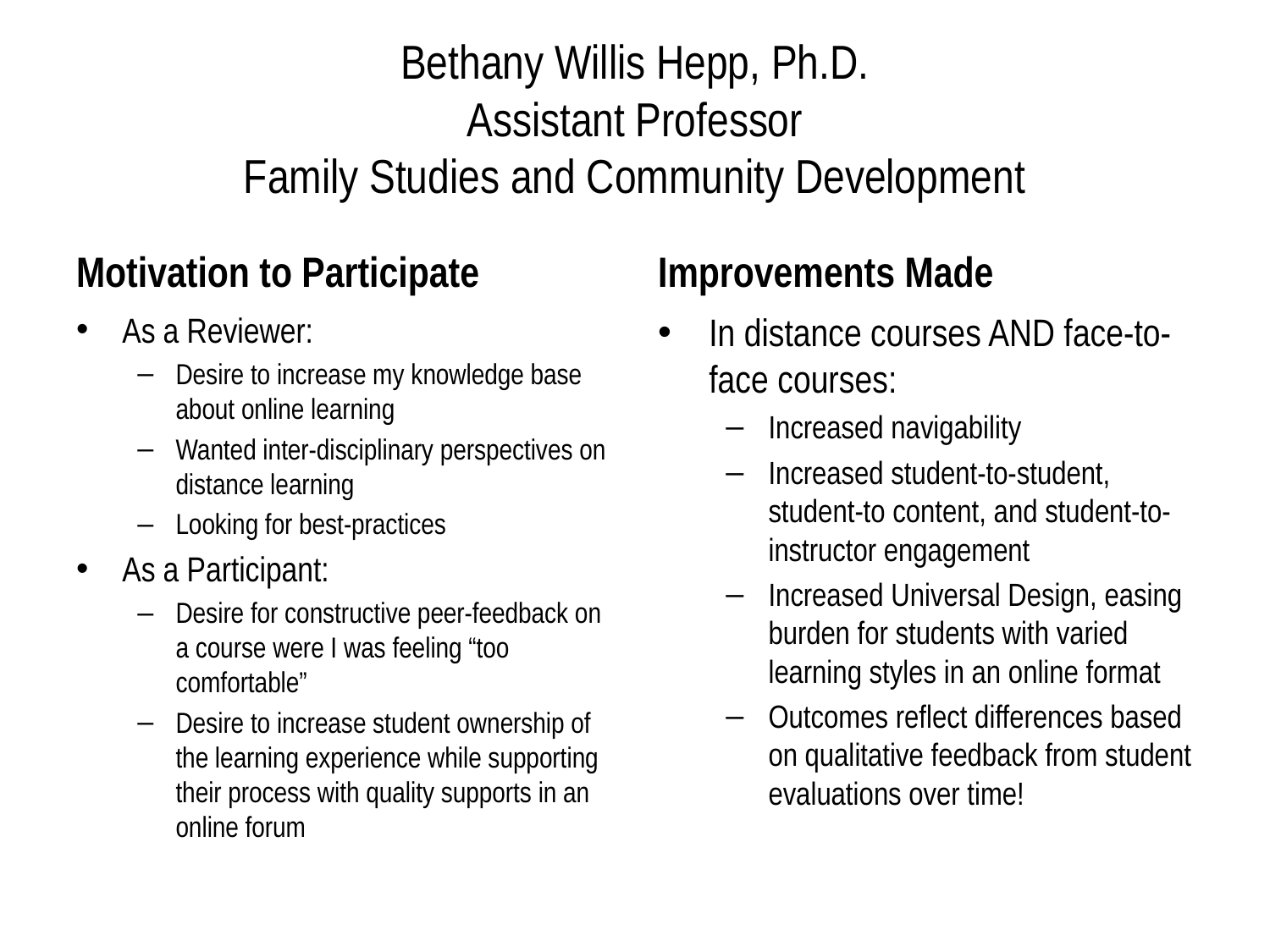

# Bethany Willis Hepp, Ph.D. Assistant Professor Family Studies and Community Development
Motivation to Participate
Improvements Made
As a Reviewer:
Desire to increase my knowledge base about online learning
Wanted inter-disciplinary perspectives on distance learning
Looking for best-practices
As a Participant:
Desire for constructive peer-feedback on a course were I was feeling “too comfortable”
Desire to increase student ownership of the learning experience while supporting their process with quality supports in an online forum
In distance courses AND face-to-face courses:
Increased navigability
Increased student-to-student, student-to content, and student-to-instructor engagement
Increased Universal Design, easing burden for students with varied learning styles in an online format
Outcomes reflect differences based on qualitative feedback from student evaluations over time!